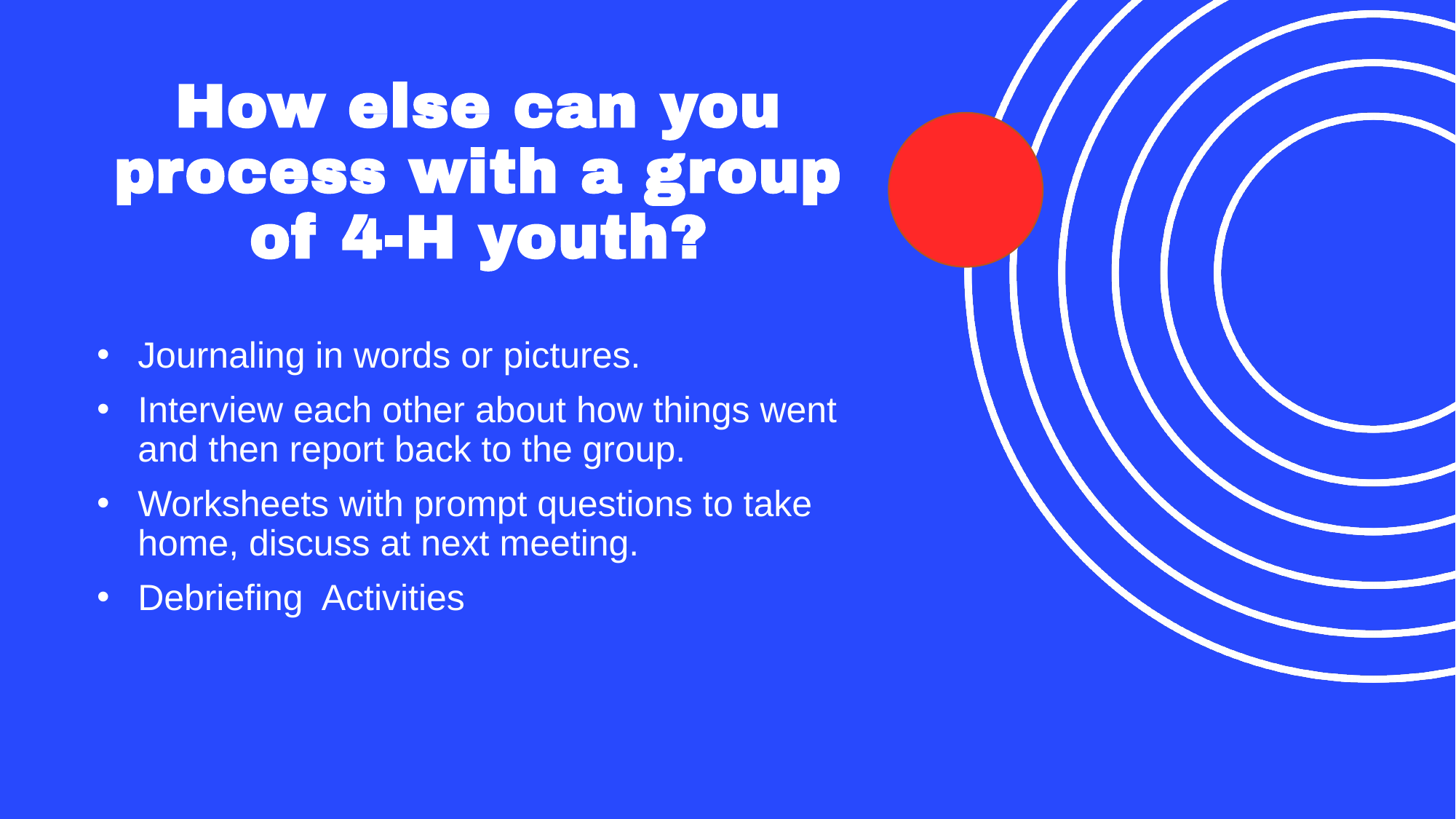

# How else can you process with a group of 4-H youth?
Journaling in words or pictures.
Interview each other about how things went and then report back to the group.
Worksheets with prompt questions to take home, discuss at next meeting.
Debriefing  Activities